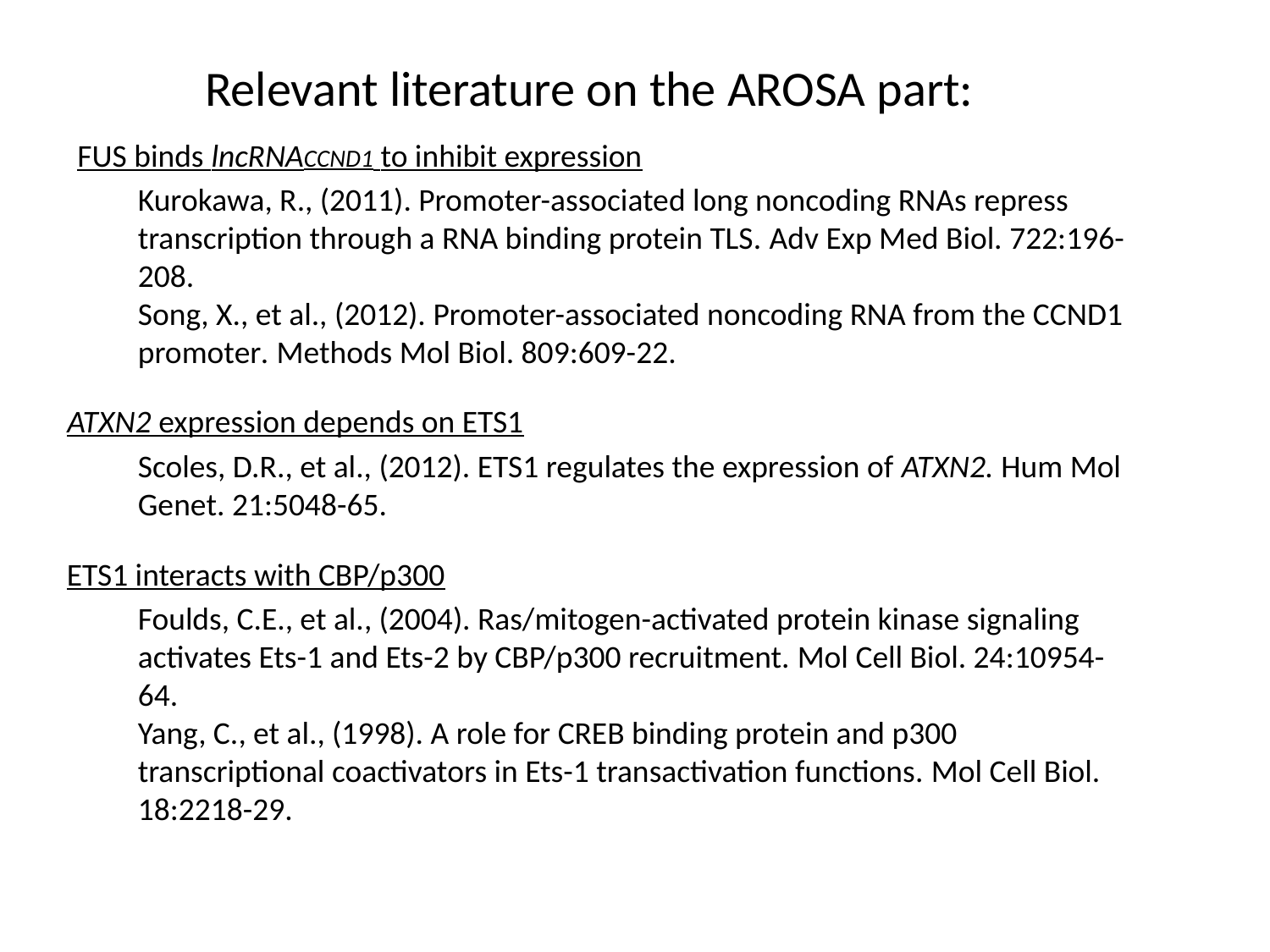

Relevant literature on the AROSA part:
FUS binds lncRNACCND1 to inhibit expression

Kurokawa, R., (2011). Promoter-associated long noncoding RNAs repress transcription through a RNA binding protein TLS. Adv Exp Med Biol. 722:196-208.
Song, X., et al., (2012). Promoter-associated noncoding RNA from the CCND1 promoter. Methods Mol Biol. 809:609-22.

Scoles, D.R., et al., (2012). ETS1 regulates the expression of ATXN2. Hum Mol Genet. 21:5048-65.

Foulds, C.E., et al., (2004). Ras/mitogen-activated protein kinase signaling activates Ets-1 and Ets-2 by CBP/p300 recruitment. Mol Cell Biol. 24:10954-64.
Yang, C., et al., (1998). A role for CREB binding protein and p300 transcriptional coactivators in Ets-1 transactivation functions. Mol Cell Biol. 18:2218-29.

ATXN2 expression depends on ETS1
ETS1 interacts with CBP/p300